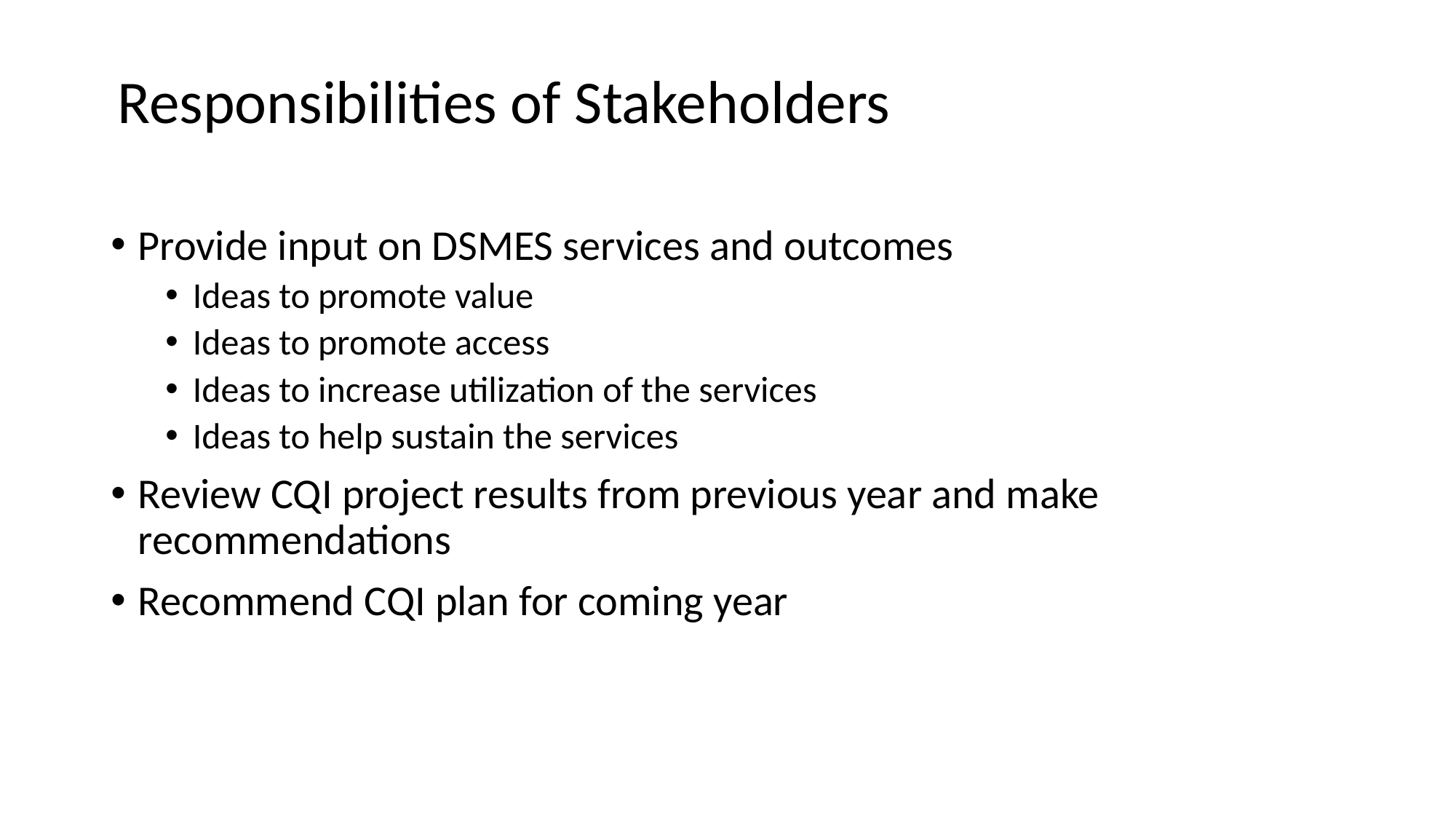

# Responsibilities of Stakeholders
Provide input on DSMES services and outcomes
Ideas to promote value
Ideas to promote access
Ideas to increase utilization of the services
Ideas to help sustain the services
Review CQI project results from previous year and make recommendations
Recommend CQI plan for coming year